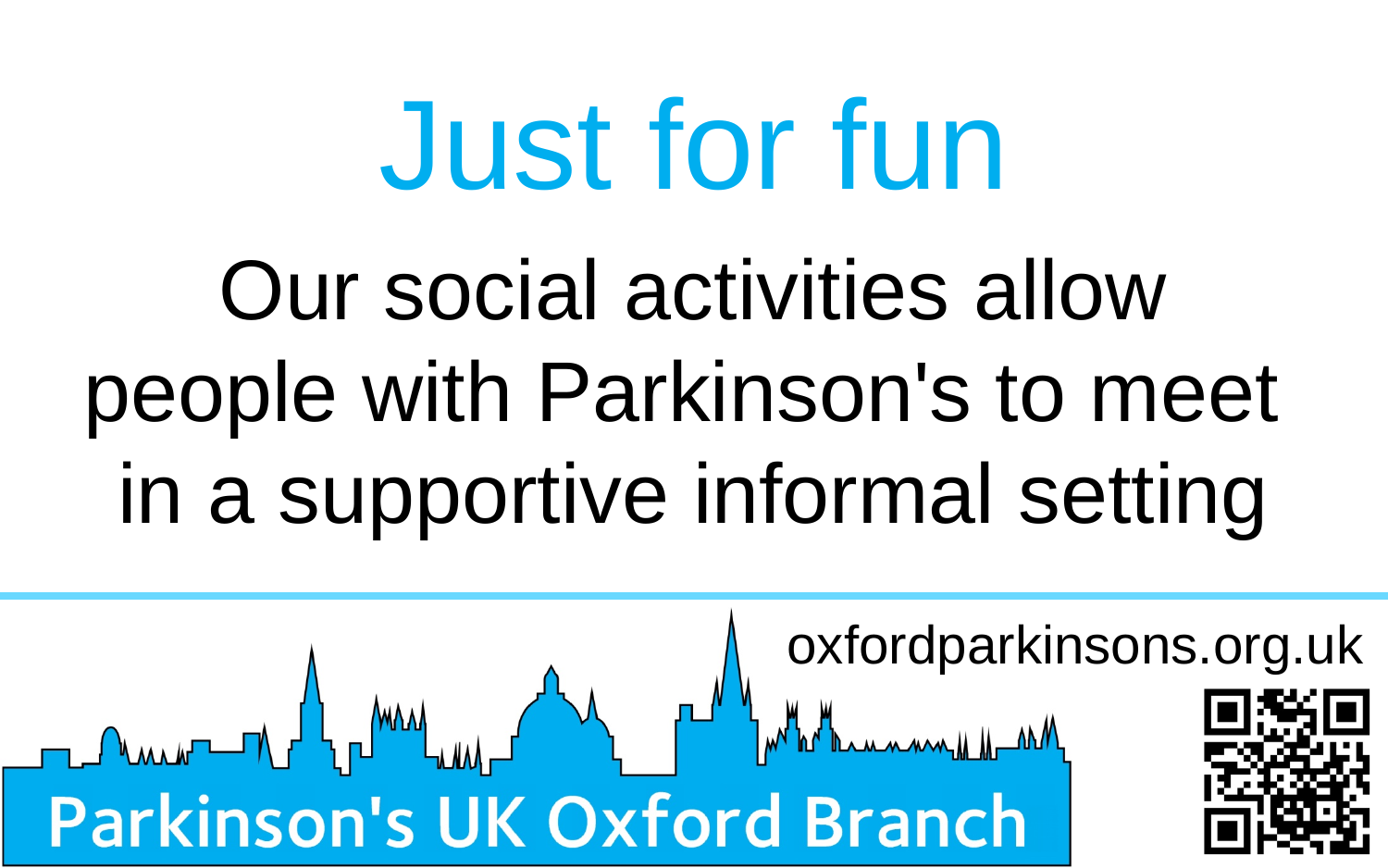

Just for fun
Our social activities allow
people with Parkinson's to meet
in a supportive informal setting